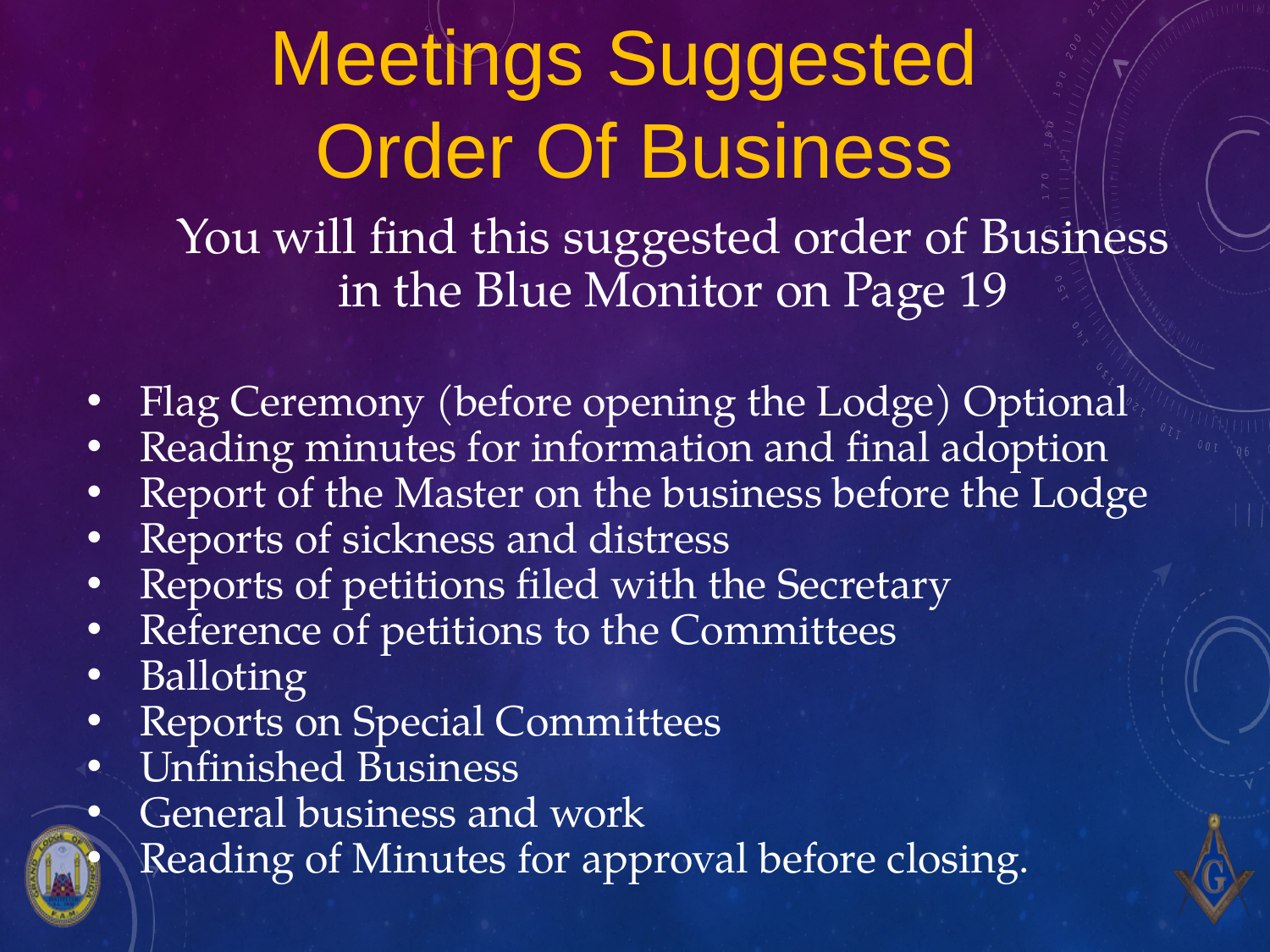

Meetings Suggested
Order Of Business
You will find this suggested order of Business in the Blue Monitor on Page 19

Flag Ceremony (before opening the Lodge) Optional
Reading minutes for information and final adoption
Report of the Master on the business before the Lodge
Reports of sickness and distress
Reports of petitions filed with the Secretary
Reference of petitions to the Committees
Balloting
Reports on Special Committees
Unfinished Business
General business and work
Reading of Minutes for approval before closing.